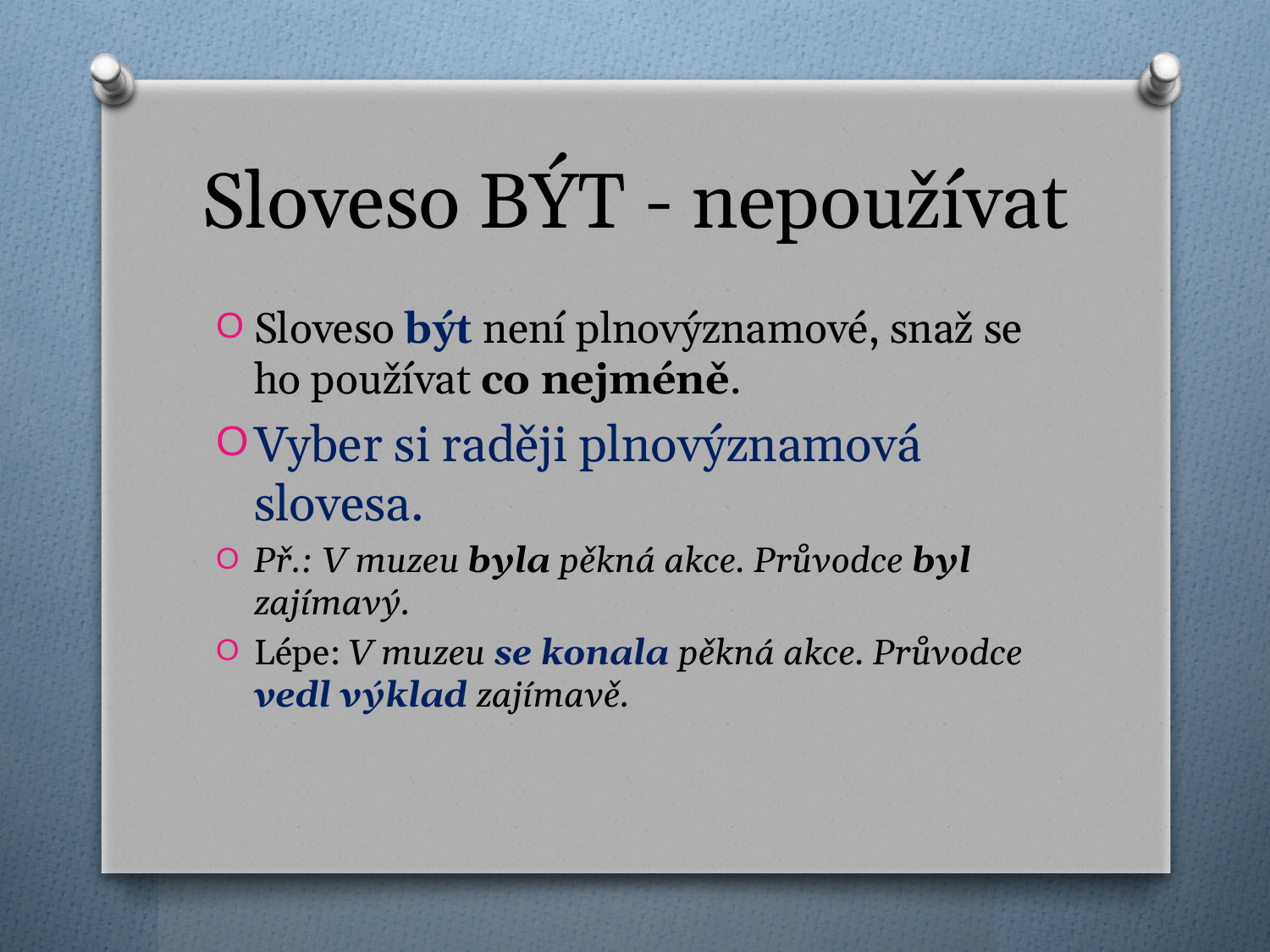

# Sloveso BÝT - nepoužívat
Sloveso být není plnovýznamové, snaž se ho používat co nejméně.
Vyber si raději plnovýznamová slovesa.
Př.: V muzeu byla pěkná akce. Průvodce byl zajímavý.
Lépe: V muzeu se konala pěkná akce. Průvodce vedl výklad zajímavě.